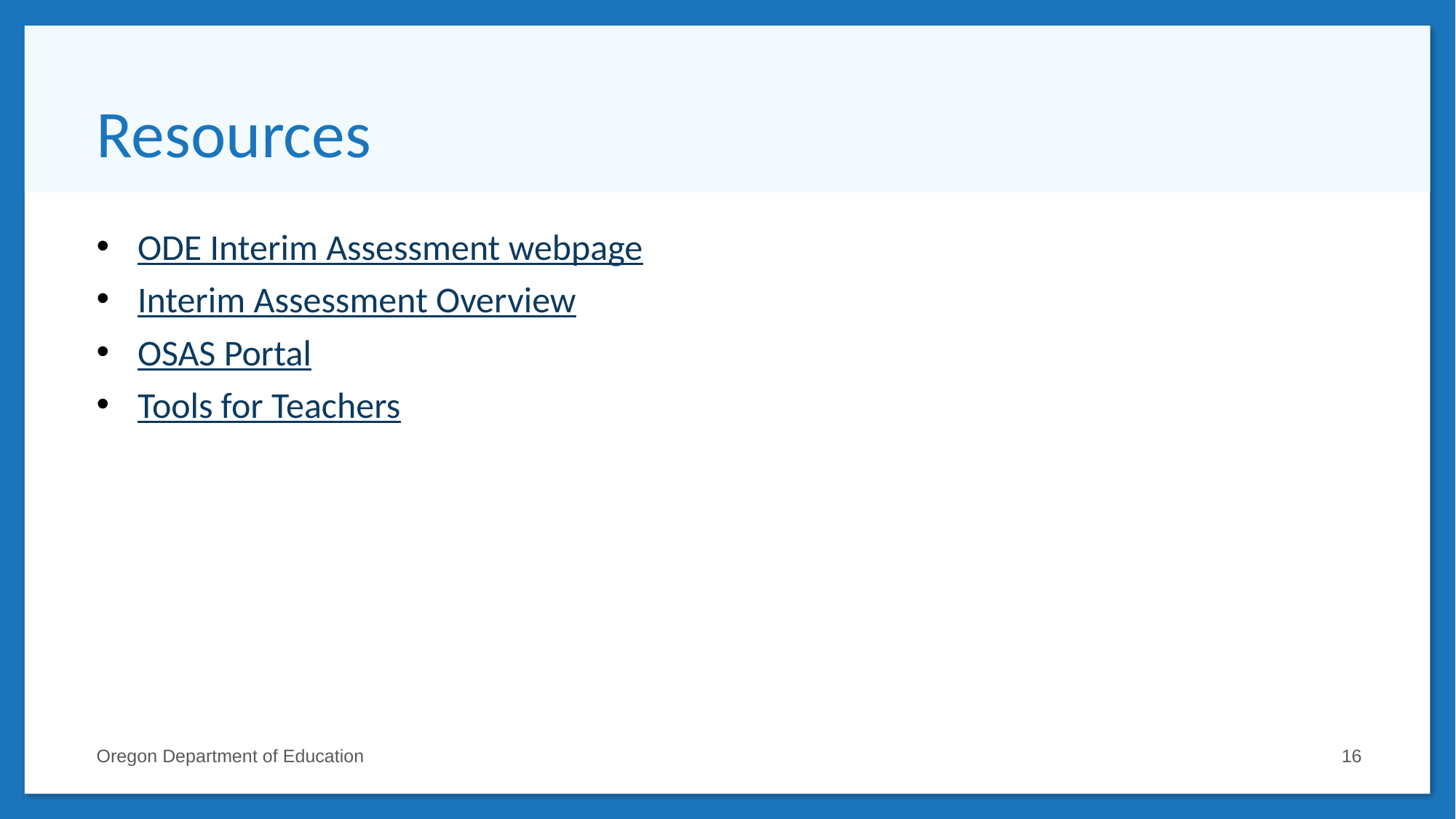

# Resources
ODE Interim Assessment webpage
Interim Assessment Overview
OSAS Portal
Tools for Teachers
Oregon Department of Education
16